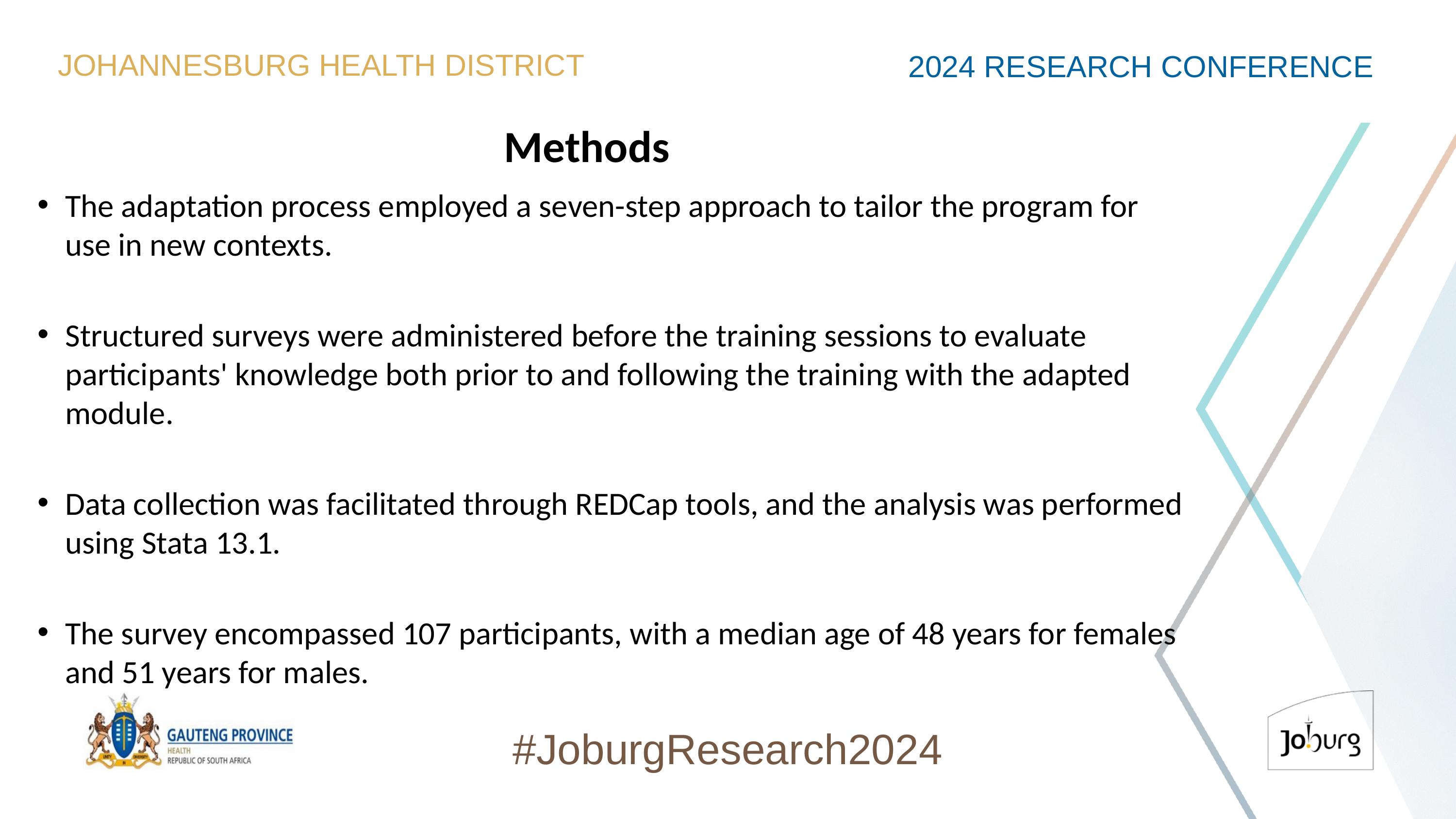

JOHANNESBURG HEALTH DISTRICT
2024 RESEARCH CONFERENCE
# Methods

The adaptation process employed a seven-step approach to tailor the program for use in new contexts.

Structured surveys were administered before the training sessions to evaluate participants' knowledge both prior to and following the training with the adapted module.

Data collection was facilitated through REDCap tools, and the analysis was performed using Stata 13.1.

The survey encompassed 107 participants, with a median age of 48 years for females and 51 years for males.

#JoburgResearch2024